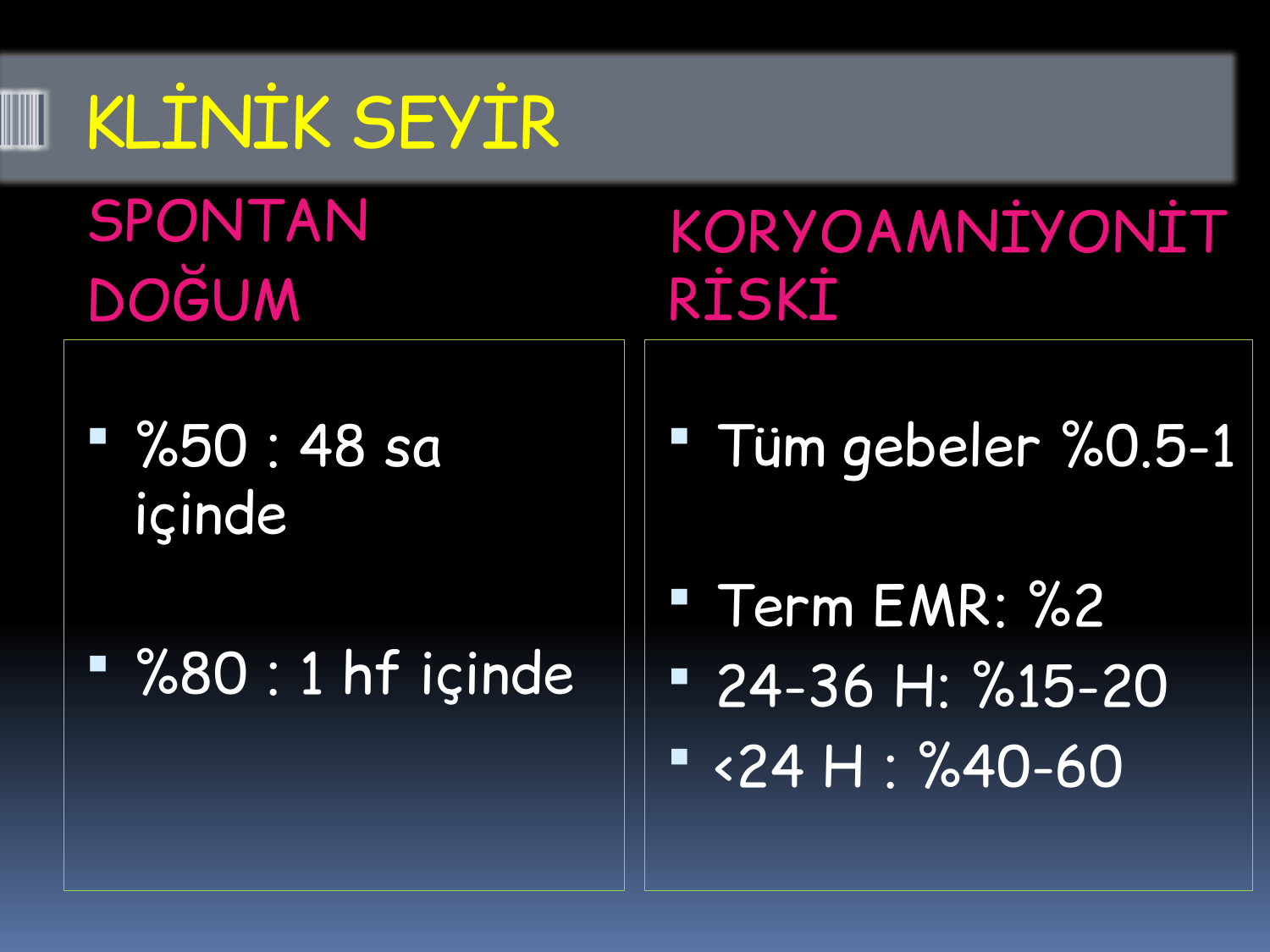

# KLİNİK SEYİR
KORYOAMNİYONİT RİSKİ
SPONTAN
DOĞUM

Tüm gebeler %0.5-1

Term EMR: %2
24-36 H: %15-20
<24 H : %40-60

%50 : 48 sa içinde

%80 : 1 hf içinde